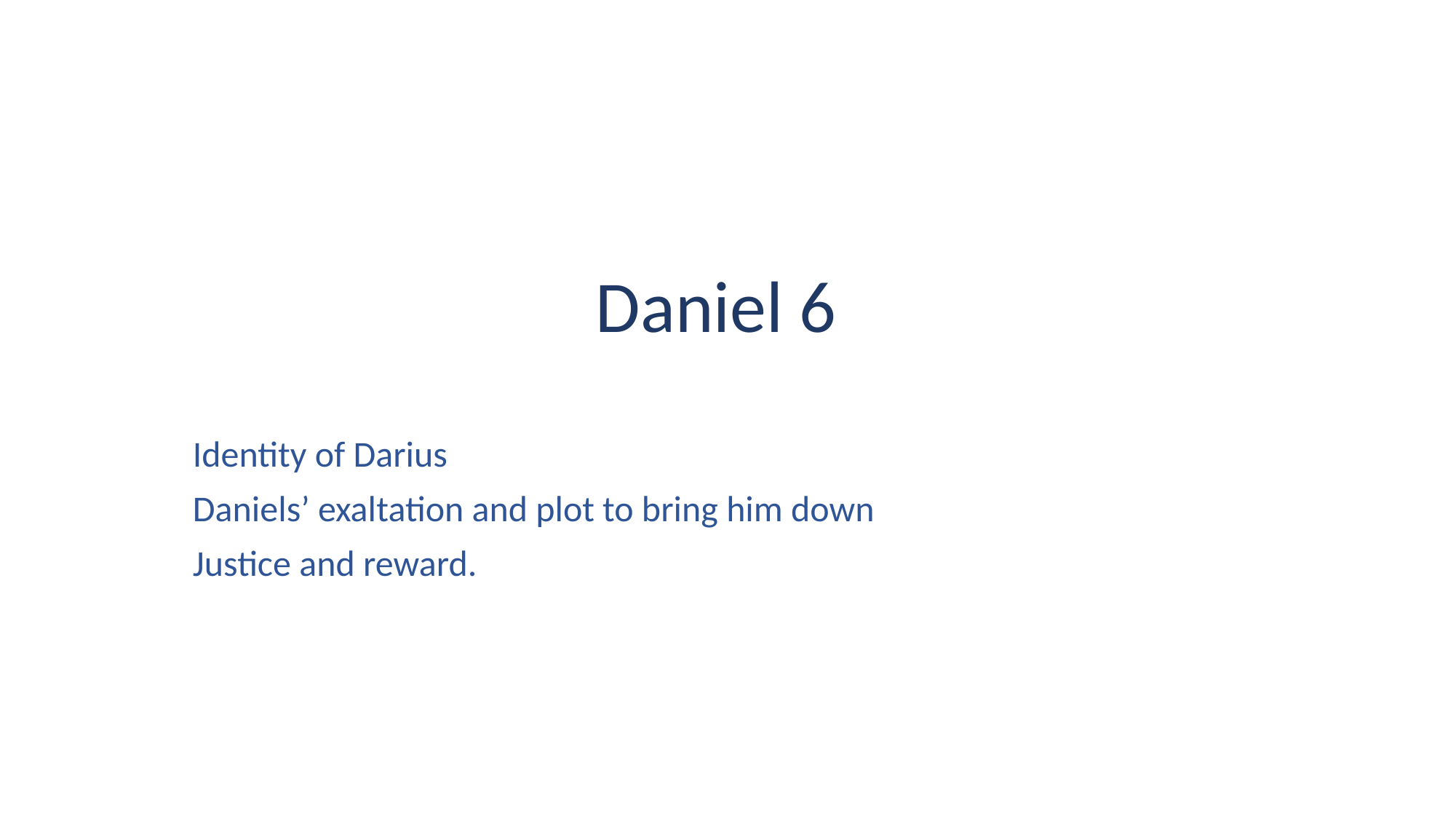

# Daniel 6
Identity of Darius
Daniels’ exaltation and plot to bring him down
Justice and reward.